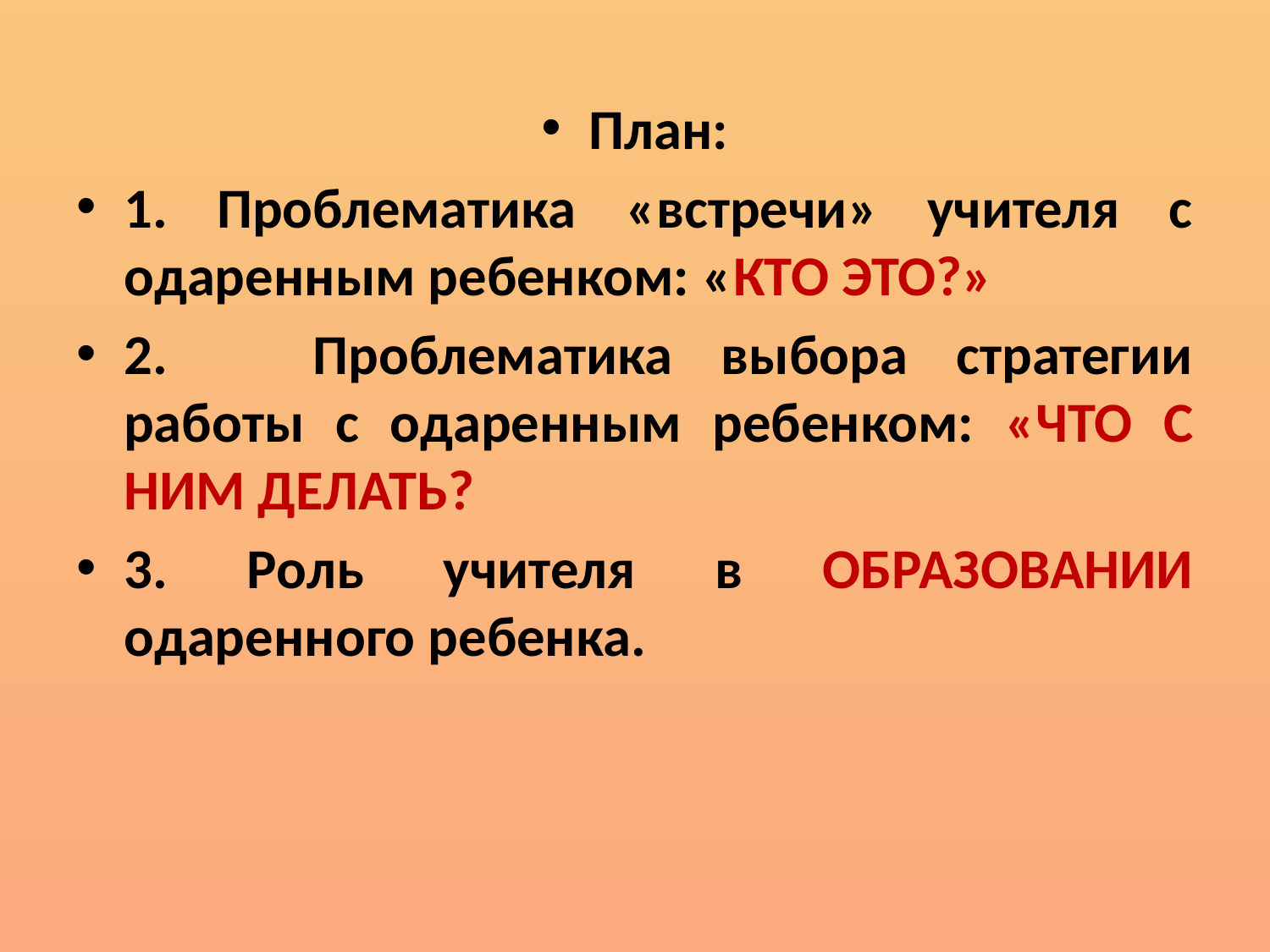

#
План:
1. Проблематика «встречи» учителя с одаренным ребенком: «КТО ЭТО?»
2.   Проблематика выбора стратегии работы с одаренным ребенком: «ЧТО С НИМ ДЕЛАТЬ?
3. Роль учителя в ОБРАЗОВАНИИ одаренного ребенка.